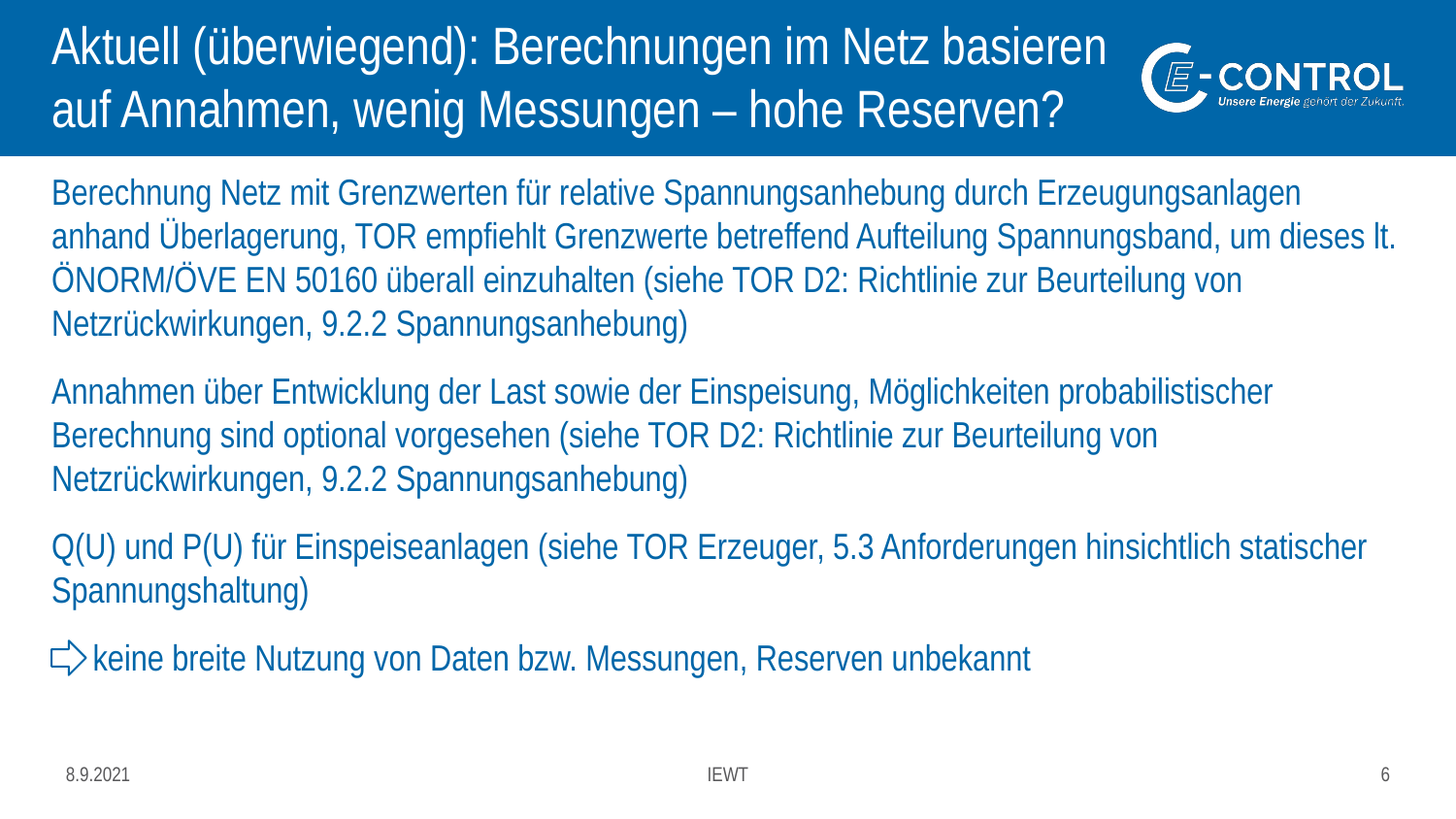

# Aktuell (überwiegend): Berechnungen im Netz basieren auf Annahmen, wenig Messungen – hohe Reserven?
Berechnung Netz mit Grenzwerten für relative Spannungsanhebung durch Erzeugungsanlagen anhand Überlagerung, TOR empfiehlt Grenzwerte betreffend Aufteilung Spannungsband, um dieses lt. ÖNORM/ÖVE EN 50160 überall einzuhalten (siehe TOR D2: Richtlinie zur Beurteilung von Netzrückwirkungen, 9.2.2 Spannungsanhebung)
Annahmen über Entwicklung der Last sowie der Einspeisung, Möglichkeiten probabilistischer Berechnung sind optional vorgesehen (siehe TOR D2: Richtlinie zur Beurteilung von Netzrückwirkungen, 9.2.2 Spannungsanhebung)
Q(U) und P(U) für Einspeiseanlagen (siehe TOR Erzeuger, 5.3 Anforderungen hinsichtlich statischer Spannungshaltung)
     keine breite Nutzung von Daten bzw. Messungen, Reserven unbekannt

8.9.2021
IEWT
6